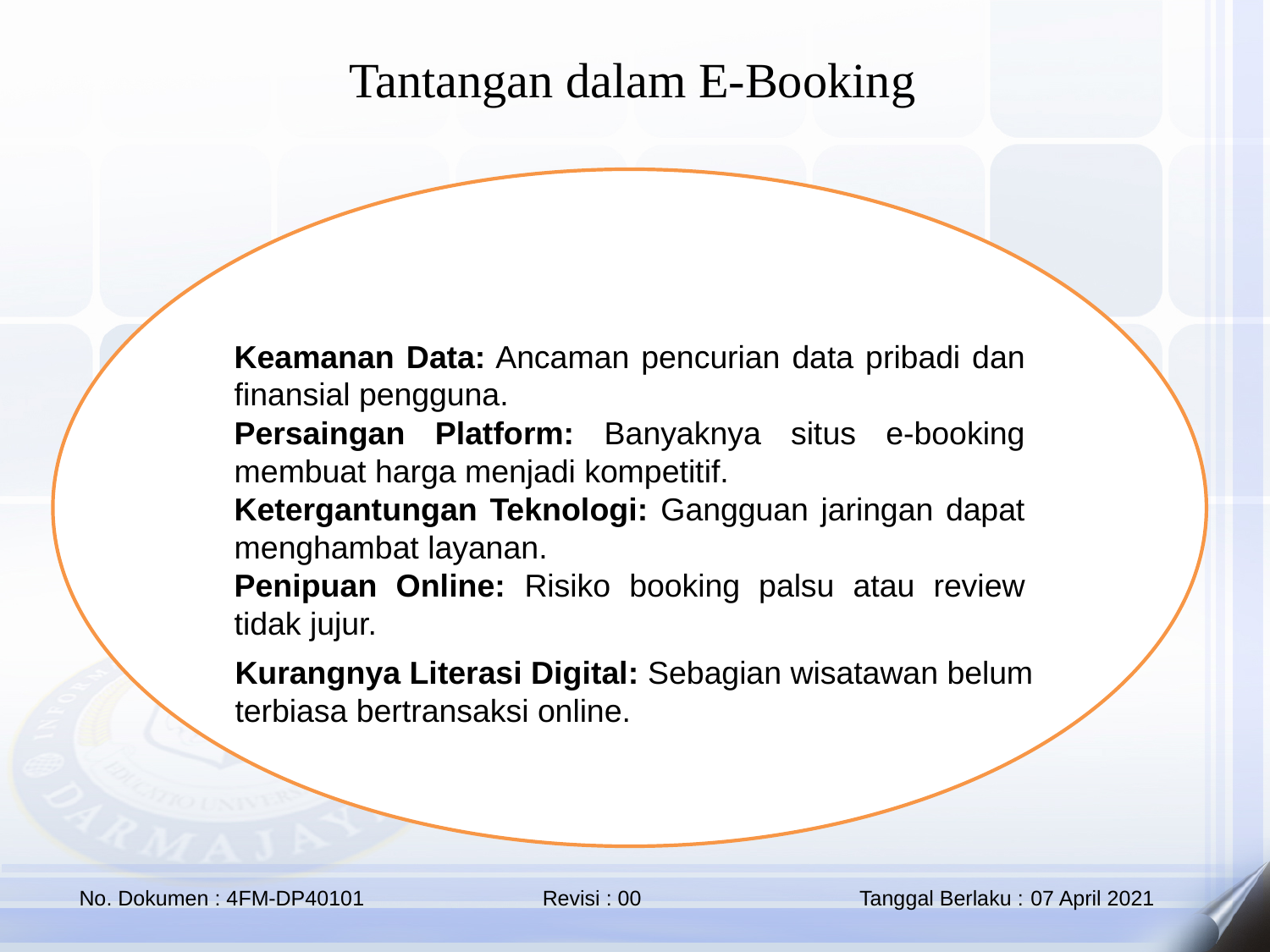

Tantangan dalam E-Booking
Keamanan Data: Ancaman pencurian data pribadi dan finansial pengguna.
Persaingan Platform: Banyaknya situs e-booking membuat harga menjadi kompetitif.
Ketergantungan Teknologi: Gangguan jaringan dapat menghambat layanan.
Penipuan Online: Risiko booking palsu atau review tidak jujur.

Kurangnya Literasi Digital: Sebagian wisatawan belum terbiasa bertransaksi online.